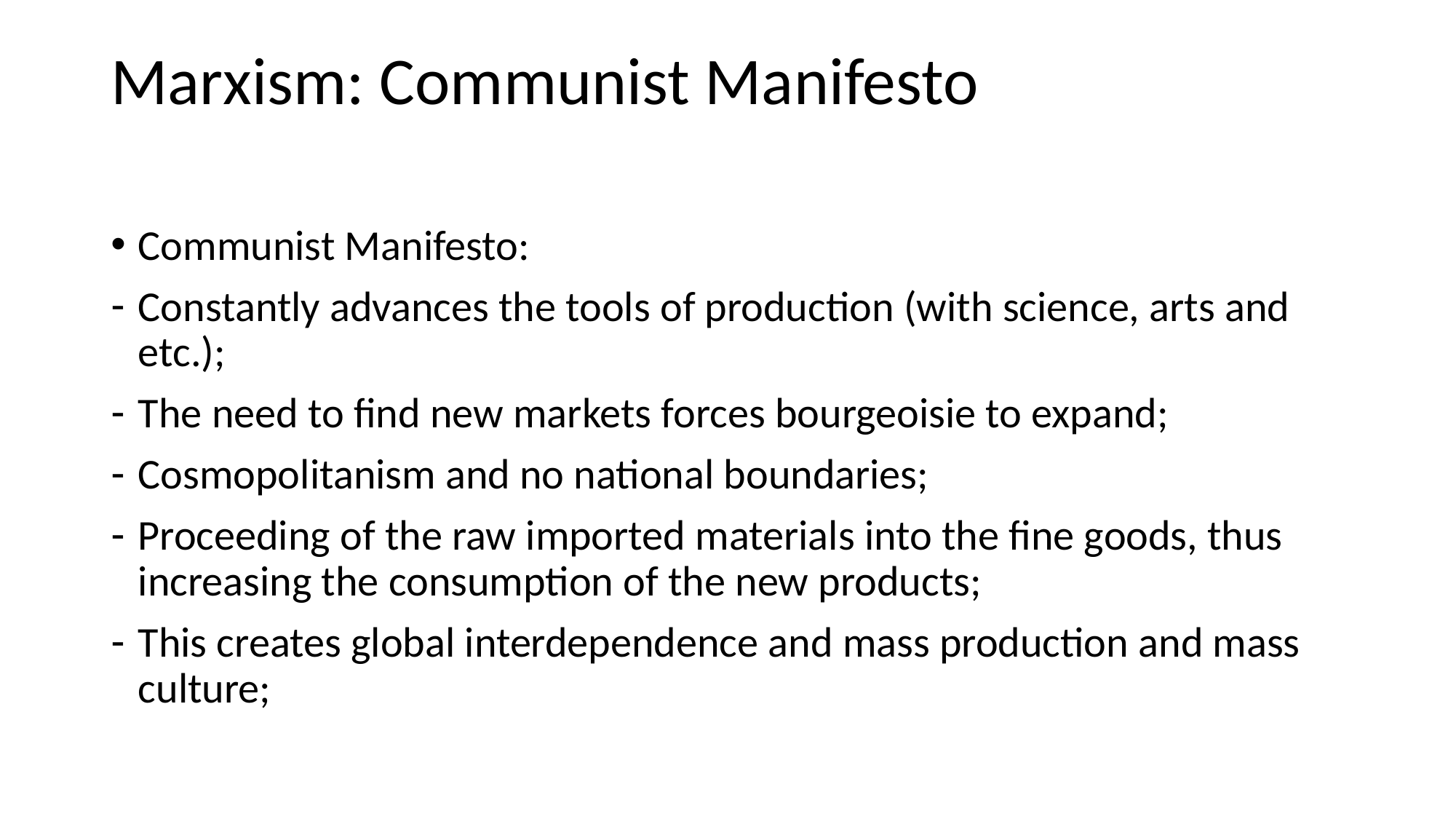

# Marxism: Communist Manifesto
Communist Manifesto:
Constantly advances the tools of production (with science, arts and etc.);
The need to find new markets forces bourgeoisie to expand;
Cosmopolitanism and no national boundaries;
Proceeding of the raw imported materials into the fine goods, thus increasing the consumption of the new products;
This creates global interdependence and mass production and mass culture;